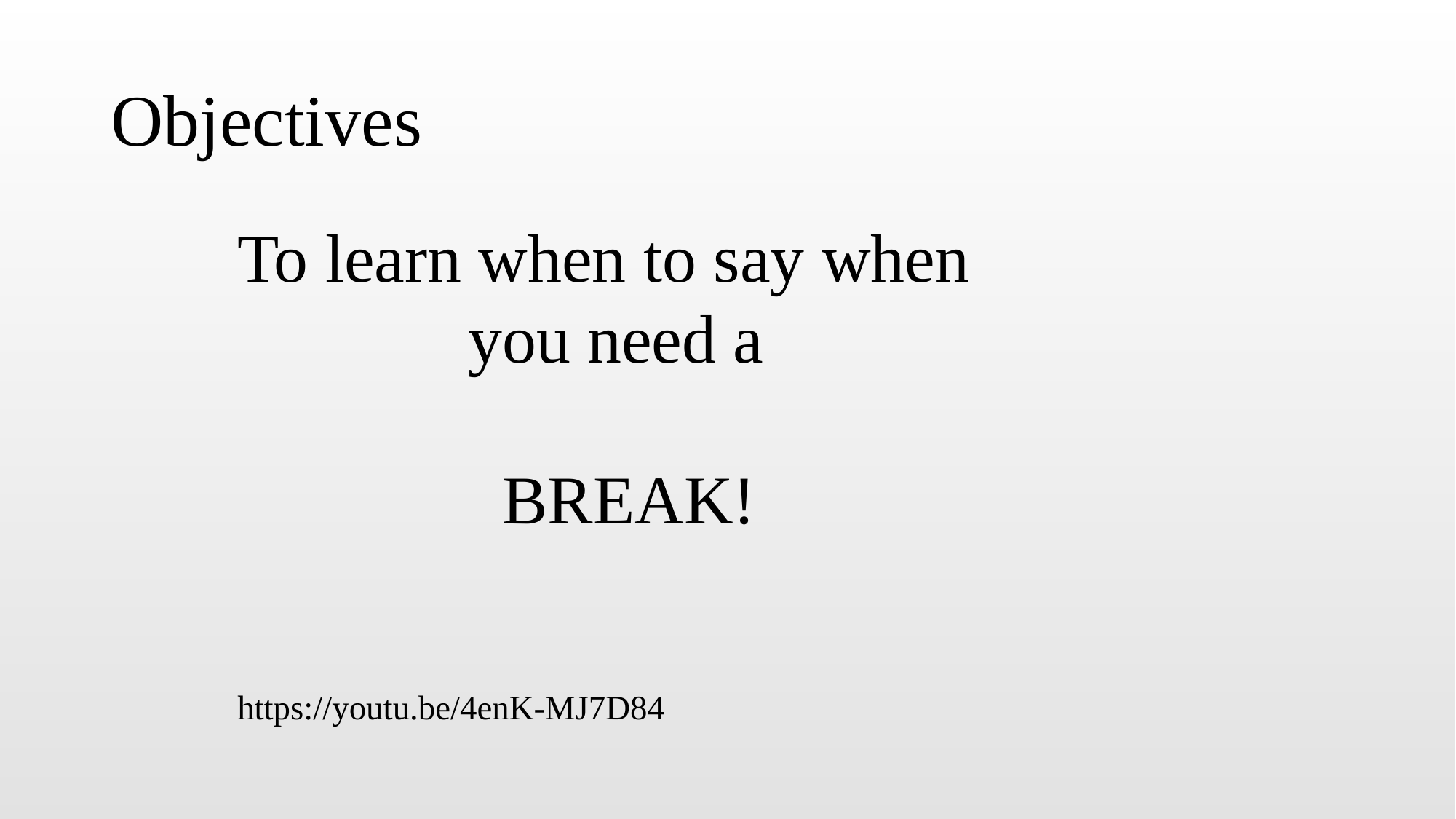

# Objectives
To learn when to say when
		  you need a

		    BREAK!

https://youtu.be/4enK-MJ7D84